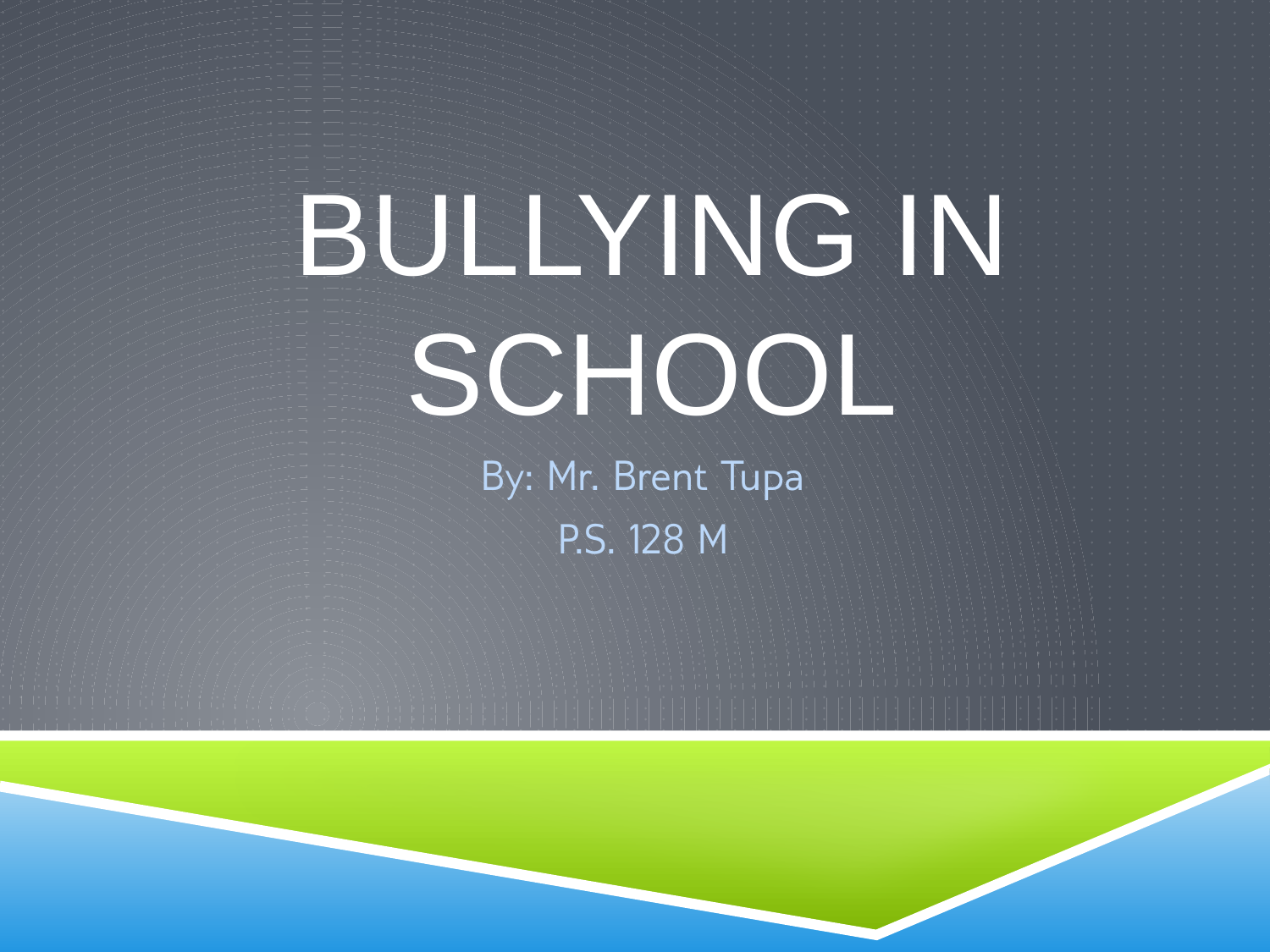

# bullying in school
By: Mr. Brent Tupa
P.S. 128 M